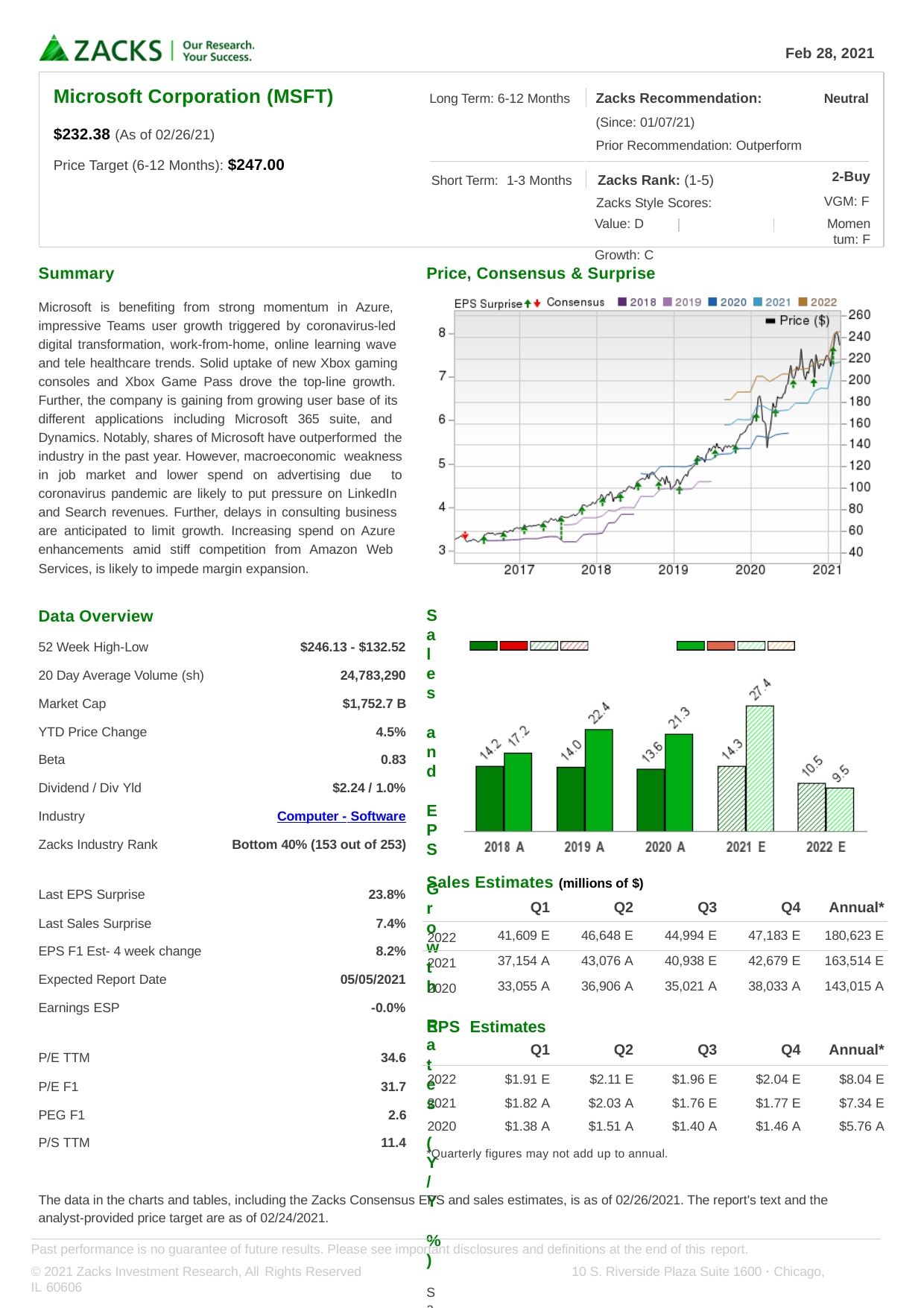

Feb 28, 2021

Zacks Recommendation:
(Since: 01/07/21)
Prior Recommendation: Outperform
Microsoft Corporation (MSFT)
$232.38 (As of 02/26/21)
Price Target (6-12 Months): $247.00

Long Term: 6-12 Months
Neutral
2-Buy
VGM: F
Momentum: F

Short Term:  1-3 Months	Zacks Rank: (1-5)
Zacks Style Scores:
Value: D	Growth: C

Summary
Price, Consensus & Surprise

Microsoft is benefiting from strong momentum in Azure,  impressive Teams user growth triggered by coronavirus-led  digital transformation, work-from-home, online learning wave  and tele healthcare trends. Solid uptake of new Xbox gaming  consoles and Xbox Game Pass drove the top-line growth.  Further, the company is gaining from growing user base of its  different applications including Microsoft 365 suite, and  Dynamics. Notably, shares of Microsoft have outperformed  the industry in the past year. However, macroeconomic  weakness in job market and lower spend on advertising due  to coronavirus pandemic are likely to put pressure on LinkedIn  and Search revenues. Further, delays in consulting business  are anticipated to limit growth. Increasing spend on Azure  enhancements amid stiff competition from Amazon Web  Services, is likely to impede margin expansion.

Sales and EPS Growth Rates (Y/Y %)
Sales	EPS
| Data Overview |  |
| --- | --- |
| 52 Week High-Low | $246.13 - $132.52 |
| 20 Day Average Volume (sh) | 24,783,290 |
| Market Cap | $1,752.7 B |
| YTD Price Change | 4.5% |
| Beta | 0.83 |
| Dividend / Div Yld | $2.24 / 1.0% |
| Industry | Computer - Software |
| Zacks Industry Rank | Bottom 40% (153 out of 253) |
| Last EPS Surprise | 23.8% |
| Last Sales Surprise | 7.4% |
| EPS F1 Est- 4 week change | 8.2% |
| Expected Report Date | 05/05/2021 |
| Earnings ESP | -0.0% |
| P/E TTM | 34.6 |
| P/E F1 | 31.7 |
| PEG F1 | 2.6 |
| P/S TTM | 11.4 |

| Sales Estimates (millions of $) |  |  |  |  |  |
| --- | --- | --- | --- | --- | --- |
|  | Q1 | Q2 | Q3 | Q4 | Annual\* |
| 2022 | 41,609 E | 46,648 E | 44,994 E | 47,183 E | 180,623 E |
| 2021 | 37,154 A | 43,076 A | 40,938 E | 42,679 E | 163,514 E |
| 2020 | 33,055 A | 36,906 A | 35,021 A | 38,033 A | 143,015 A |
| EPS | Estimates |  |  |  |  |
|  | Q1 | Q2 | Q3 | Q4 | Annual\* |
| 2022 | $1.91 E | $2.11 E | $1.96 E | $2.04 E | $8.04 E |
| 2021 | $1.82 A | $2.03 A | $1.76 E | $1.77 E | $7.34 E |
| 2020 | $1.38 A | $1.51 A | $1.40 A | $1.46 A | $5.76 A |
*Quarterly figures may not add up to annual.

The data in the charts and tables, including the Zacks Consensus EPS and sales estimates, is as of 02/26/2021. The report's text and the  analyst-provided price target are as of 02/24/2021.

Past performance is no guarantee of future results. Please see important disclosures and definitions at the end of this report.
© 2021 Zacks Investment Research, All Rights Reserved	10 S. Riverside Plaza Suite 1600 · Chicago, IL 60606